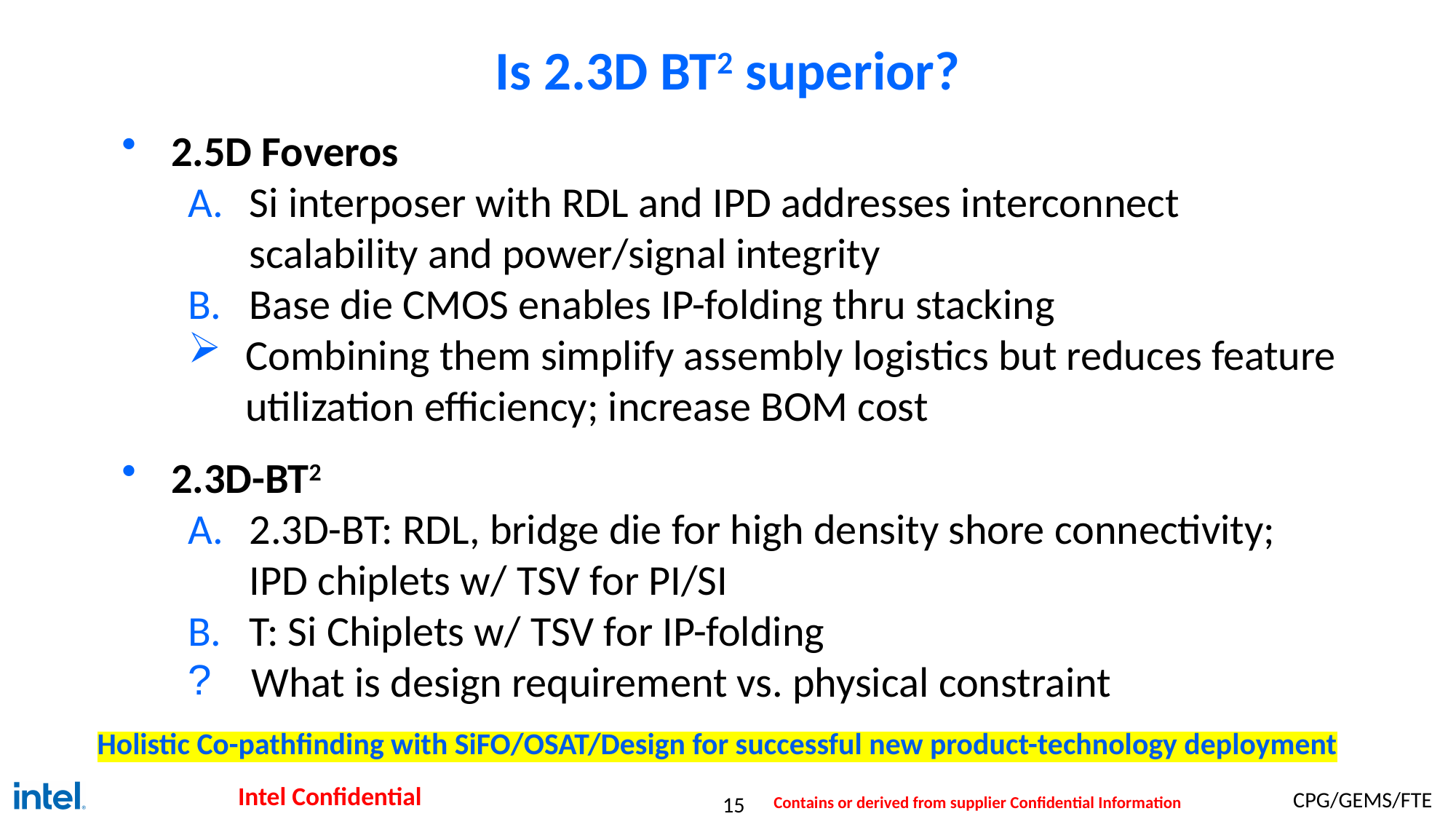

# Is 2.3D BT2 superior?
2.5D Foveros
Si interposer with RDL and IPD addresses interconnect scalability and power/signal integrity
Base die CMOS enables IP-folding thru stacking
Combining them simplify assembly logistics but reduces feature utilization efficiency; increase BOM cost
2.3D-BT2
2.3D-BT: RDL, bridge die for high density shore connectivity;
IPD chiplets w/ TSV for PI/SI
T: Si Chiplets w/ TSV for IP-folding
What is design requirement vs. physical constraint
Holistic Co-pathfinding with SiFO/OSAT/Design for successful new product-technology deployment